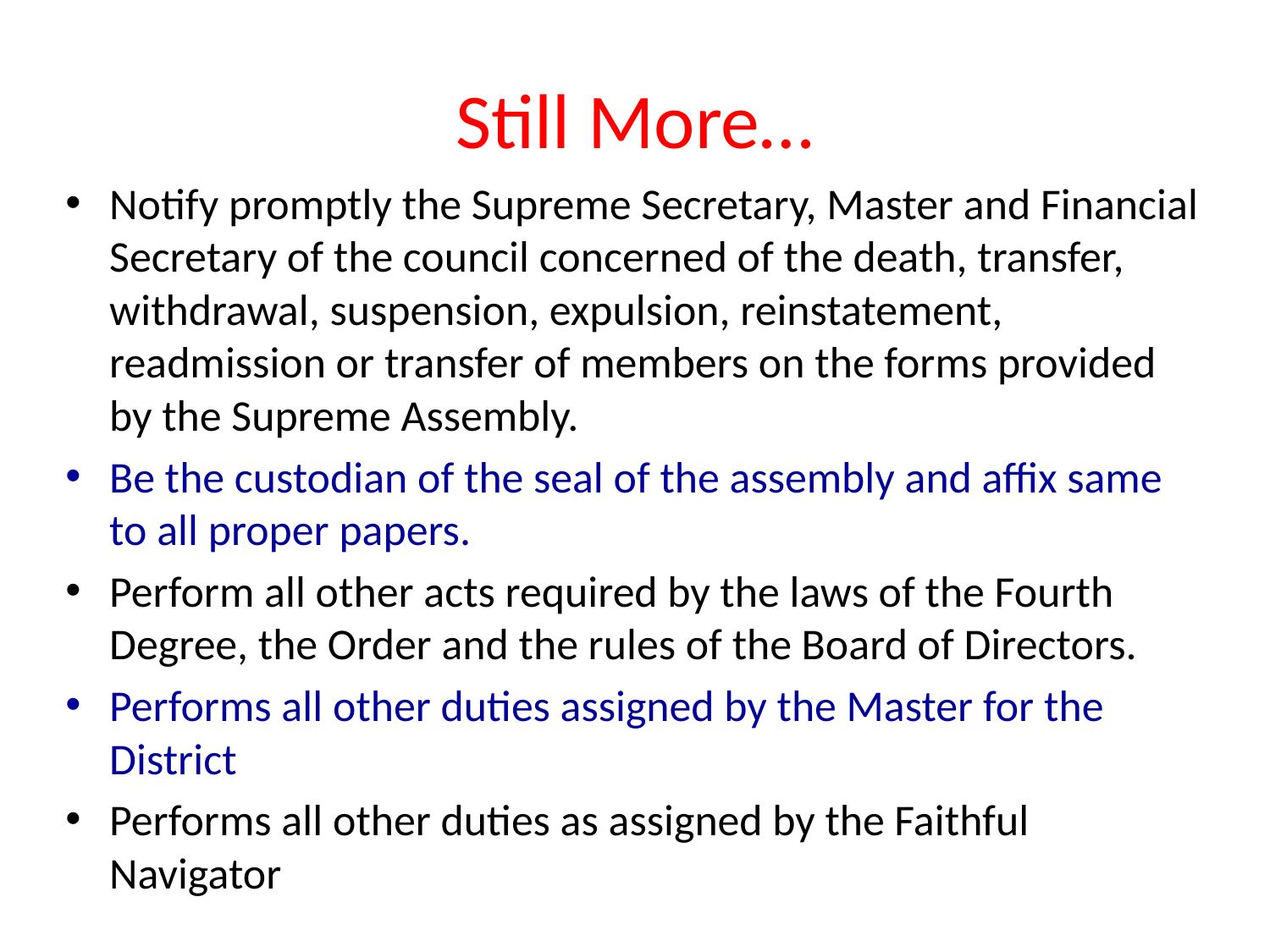

# Still More…
Notify promptly the Supreme Secretary, Master and Financial Secretary of the council concerned of the death, transfer, withdrawal, suspension, expulsion, reinstatement, readmission or transfer of members on the forms provided by the Supreme Assembly.
Be the custodian of the seal of the assembly and affix same to all proper papers.
Perform all other acts required by the laws of the Fourth Degree, the Order and the rules of the Board of Directors.
Performs all other duties assigned by the Master for the District
Performs all other duties as assigned by the Faithful Navigator